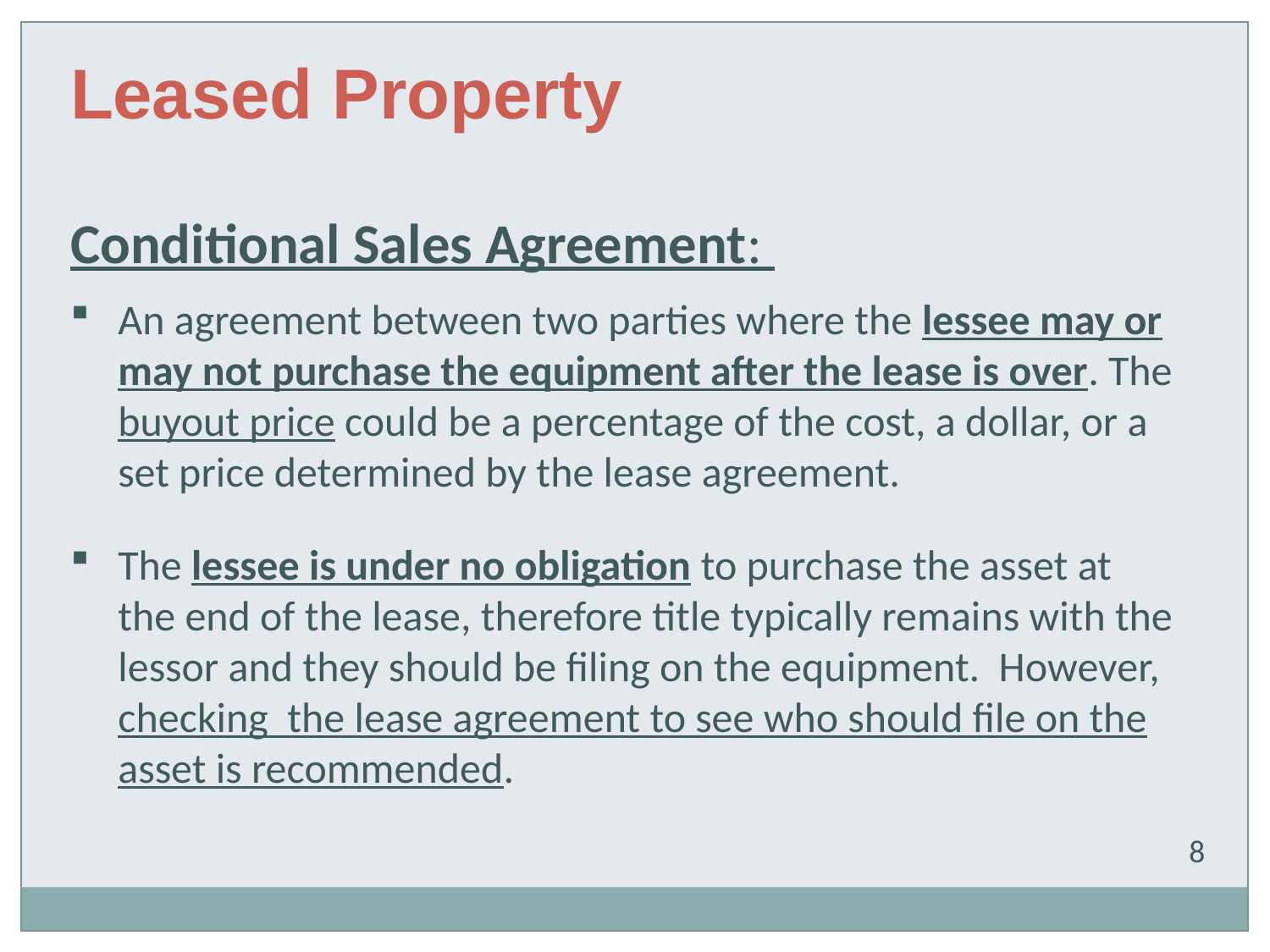

Leased Property
Conditional Sales Agreement:
An agreement between two parties where the lessee may or may not purchase the equipment after the lease is over. The buyout price could be a percentage of the cost, a dollar, or a set price determined by the lease agreement.
The lessee is under no obligation to purchase the asset at the end of the lease, therefore title typically remains with the lessor and they should be filing on the equipment.  However, checking  the lease agreement to see who should file on the asset is recommended.
8